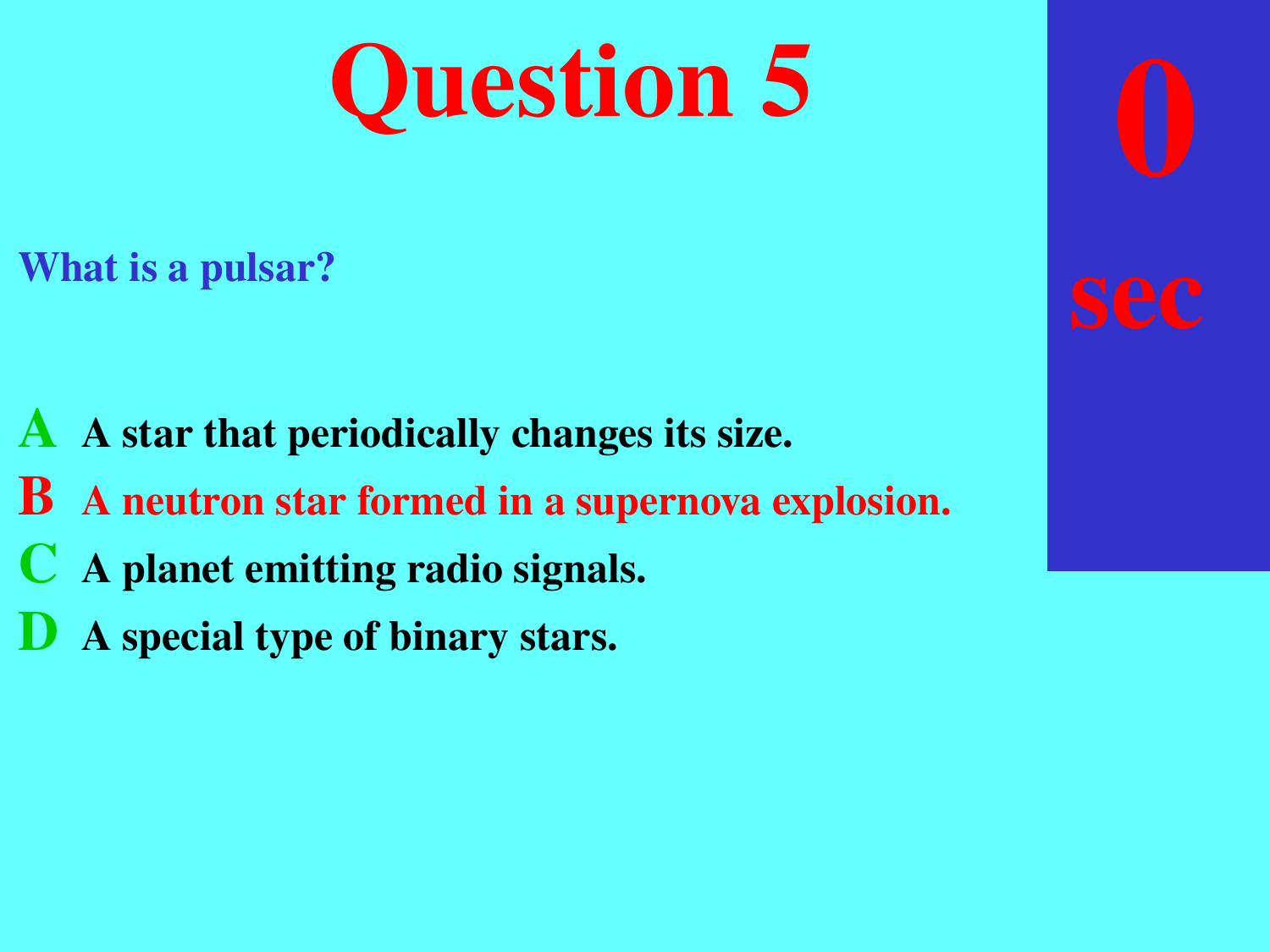

sec
30
29
28
27
26
25
24
23
22
21
20
18
17
16
15
14
13
12
11
10
 9
 8
 7
 6
 5
 4
 3
 2
 1
 0
19
# Question 5
What is a pulsar?

A 	A star that periodically changes its size.
B 	A neutron star formed in a supernova explosion.
C 	A planet emitting radio signals.
D	A special type of binary stars.